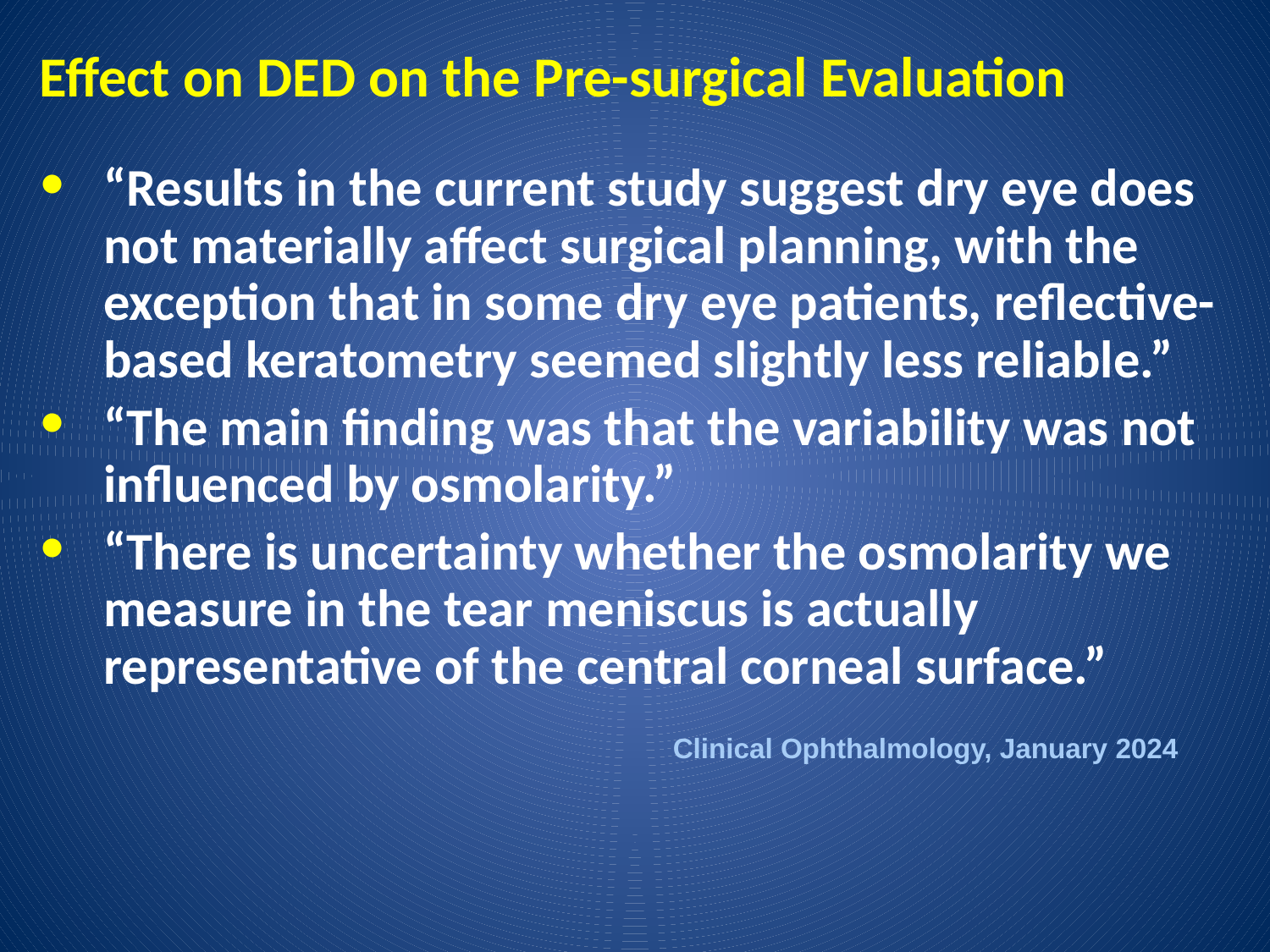

# Effect on DED on the Pre-surgical Evaluation
“Results in the current study suggest dry eye does not materially affect surgical planning, with the exception that in some dry eye patients, reflective-based keratometry seemed slightly less reliable.”
“The main finding was that the variability was not influenced by osmolarity.”
“There is uncertainty whether the osmolarity we measure in the tear meniscus is actually representative of the central corneal surface.”
Clinical Ophthalmology, January 2024